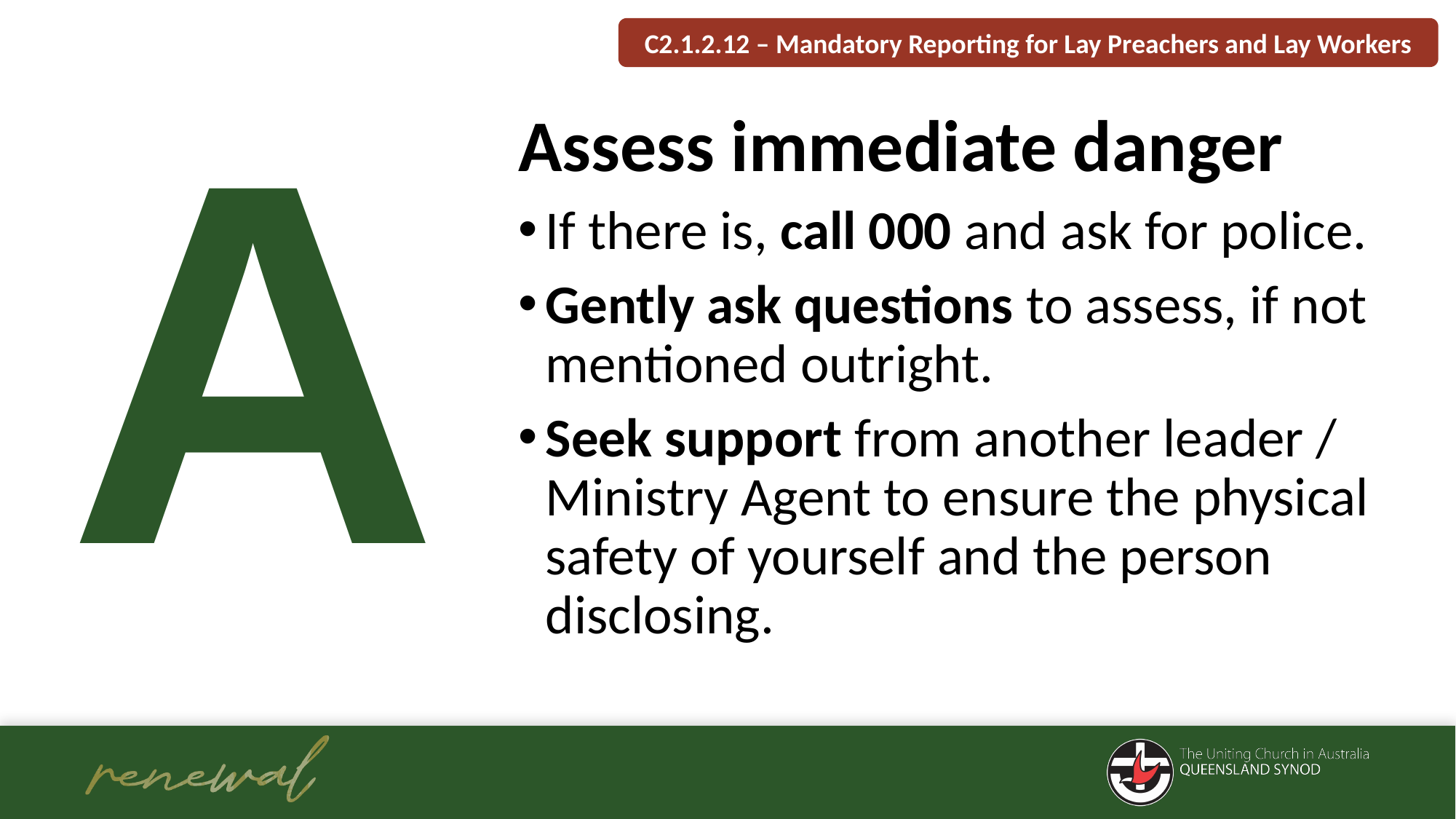

C2.1.2.12 – Mandatory Reporting for Lay Preachers and Lay Workers
A
# Assess immediate danger
If there is, call 000 and ask for police.
Gently ask questions to assess, if not mentioned outright.
Seek support from another leader / Ministry Agent to ensure the physical safety of yourself and the person disclosing.